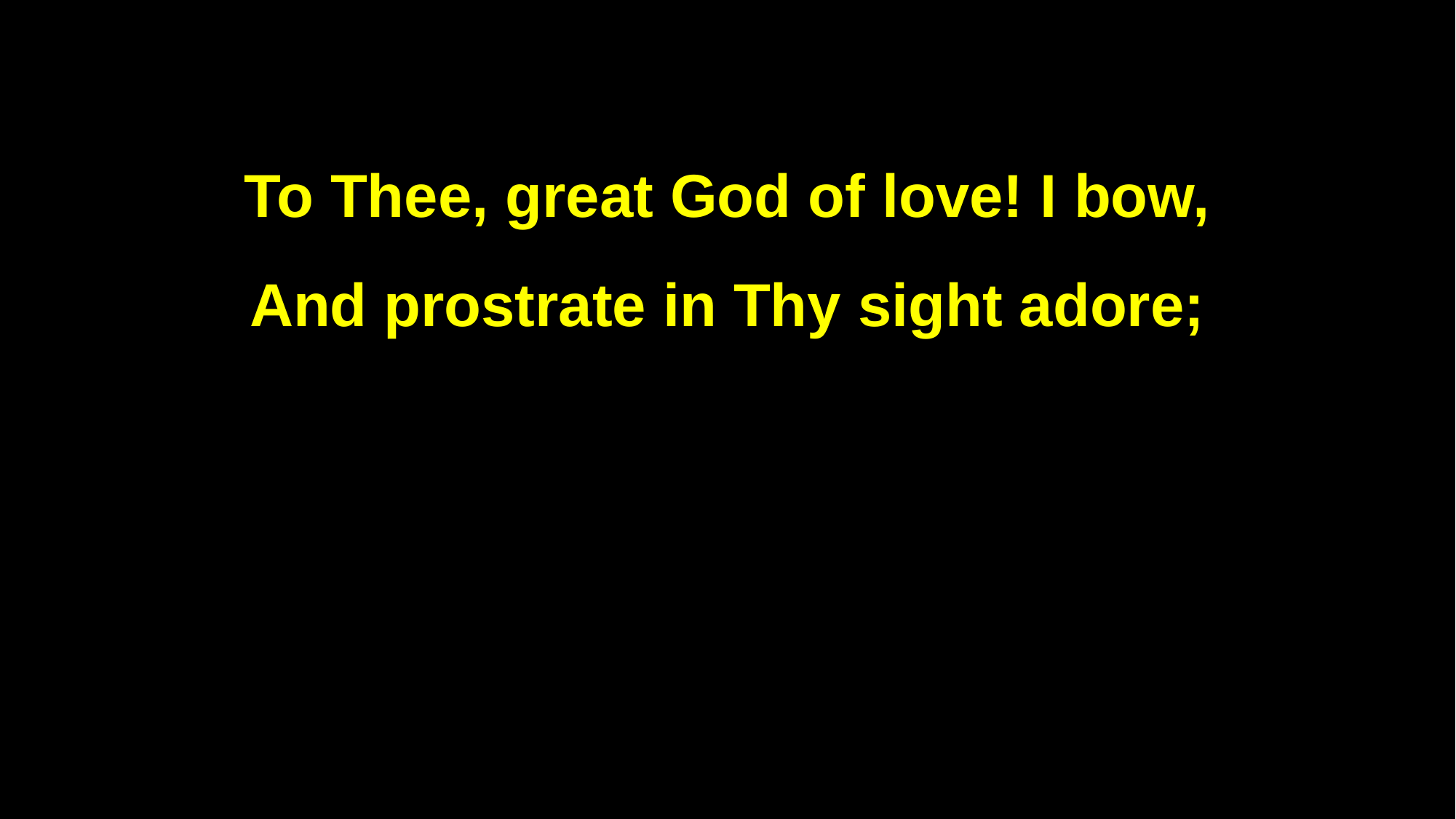

To Thee, great God of love! I bow,
And prostrate in Thy sight adore;